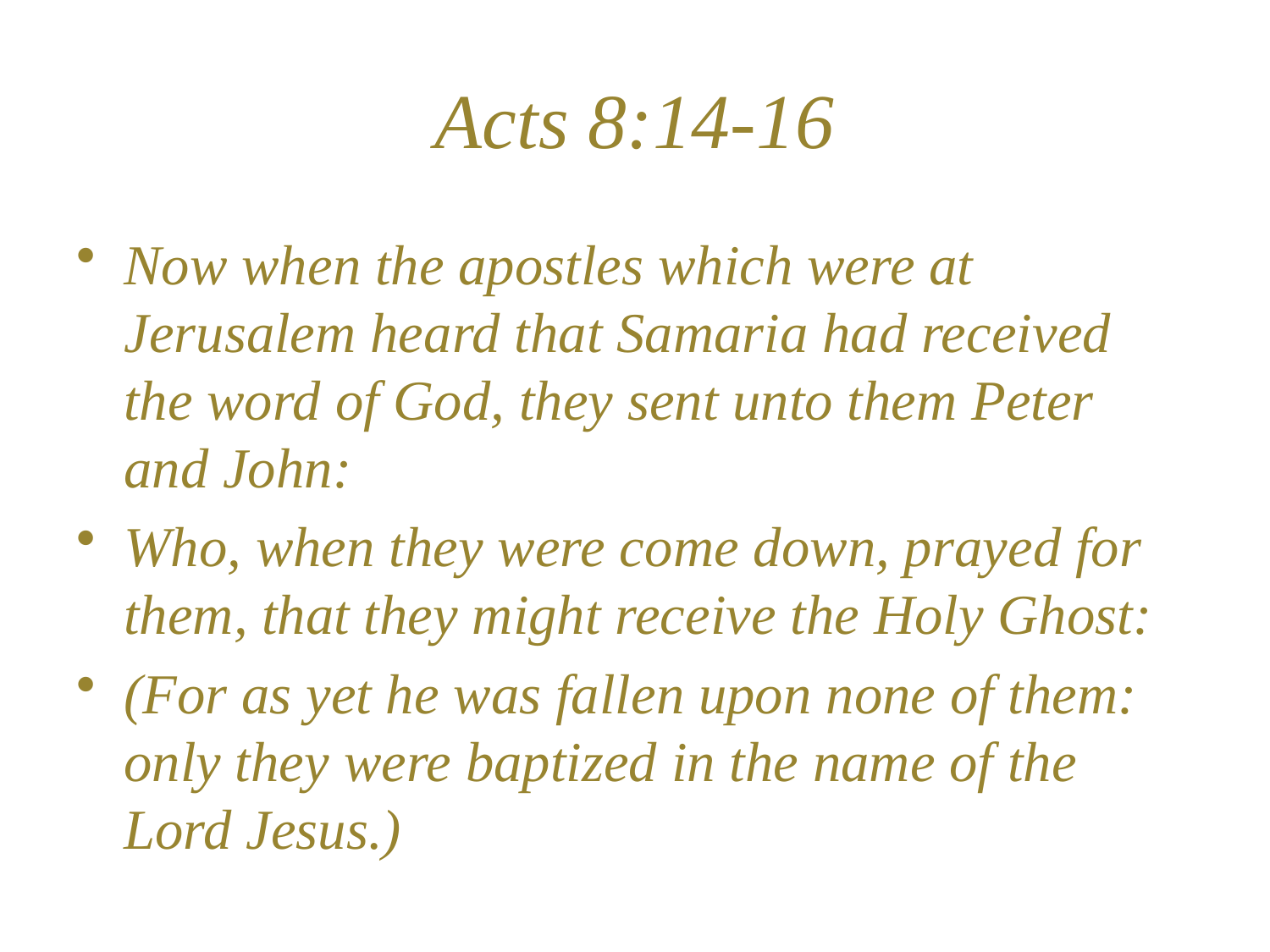

# Acts 8:14-16
Now when the apostles which were at Jerusalem heard that Samaria had received the word of God, they sent unto them Peter and John:
Who, when they were come down, prayed for them, that they might receive the Holy Ghost:
(For as yet he was fallen upon none of them: only they were baptized in the name of the Lord Jesus.)